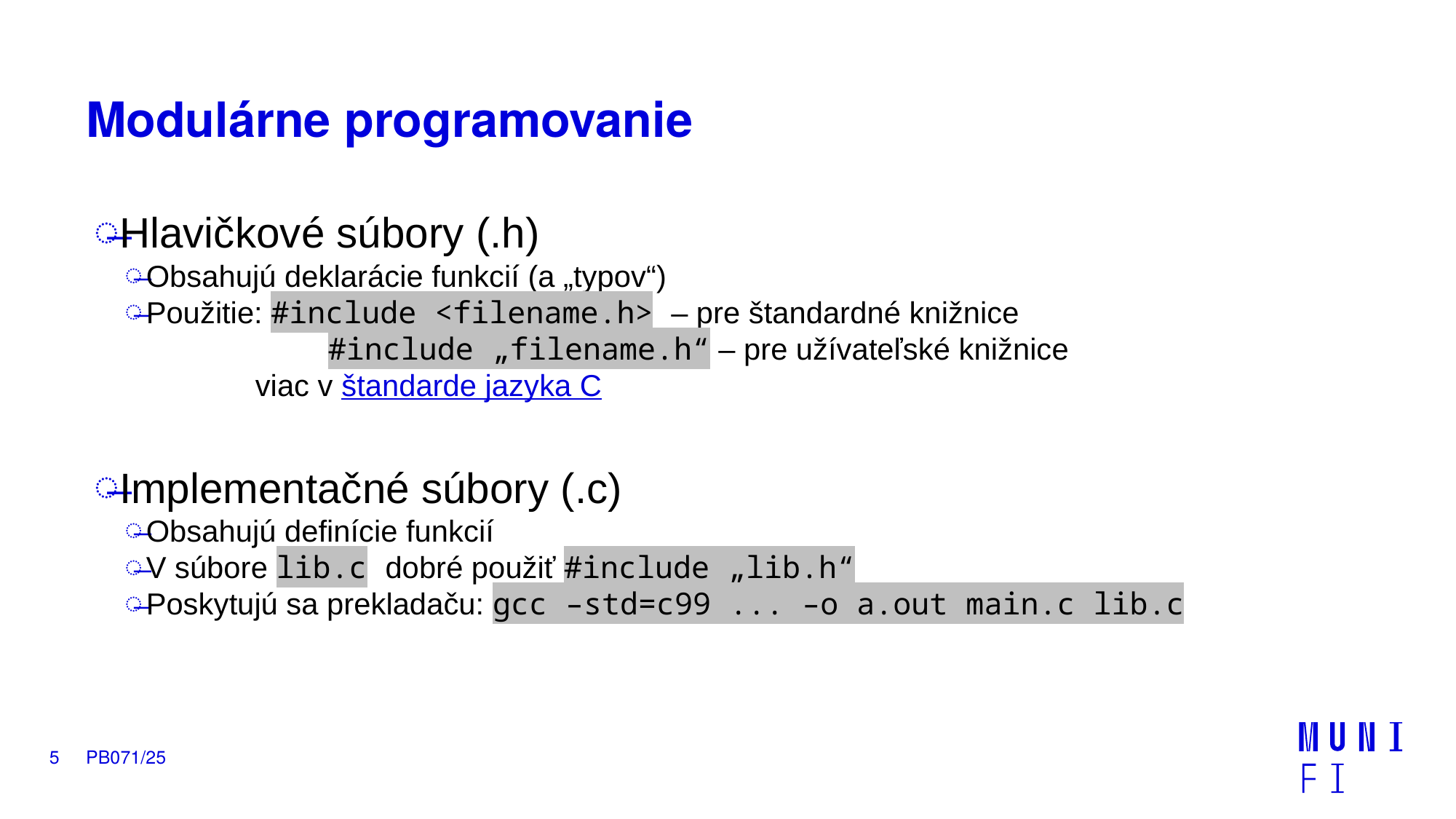

# Modulárne programovanie
Hlavičkové súbory (.h)
Obsahujú deklarácie funkcií (a „typov“)
Použitie: #include <filename.h> – pre štandardné knižnice
	    #include „filename.h“ – pre užívateľské knižnice
	viac v štandarde jazyka C

Implementačné súbory (.c)
Obsahujú definície funkcií
V súbore lib.c dobré použiť #include „lib.h“
Poskytujú sa prekladaču: gcc –std=c99 ... –o a.out main.c lib.c
5
PB071/25